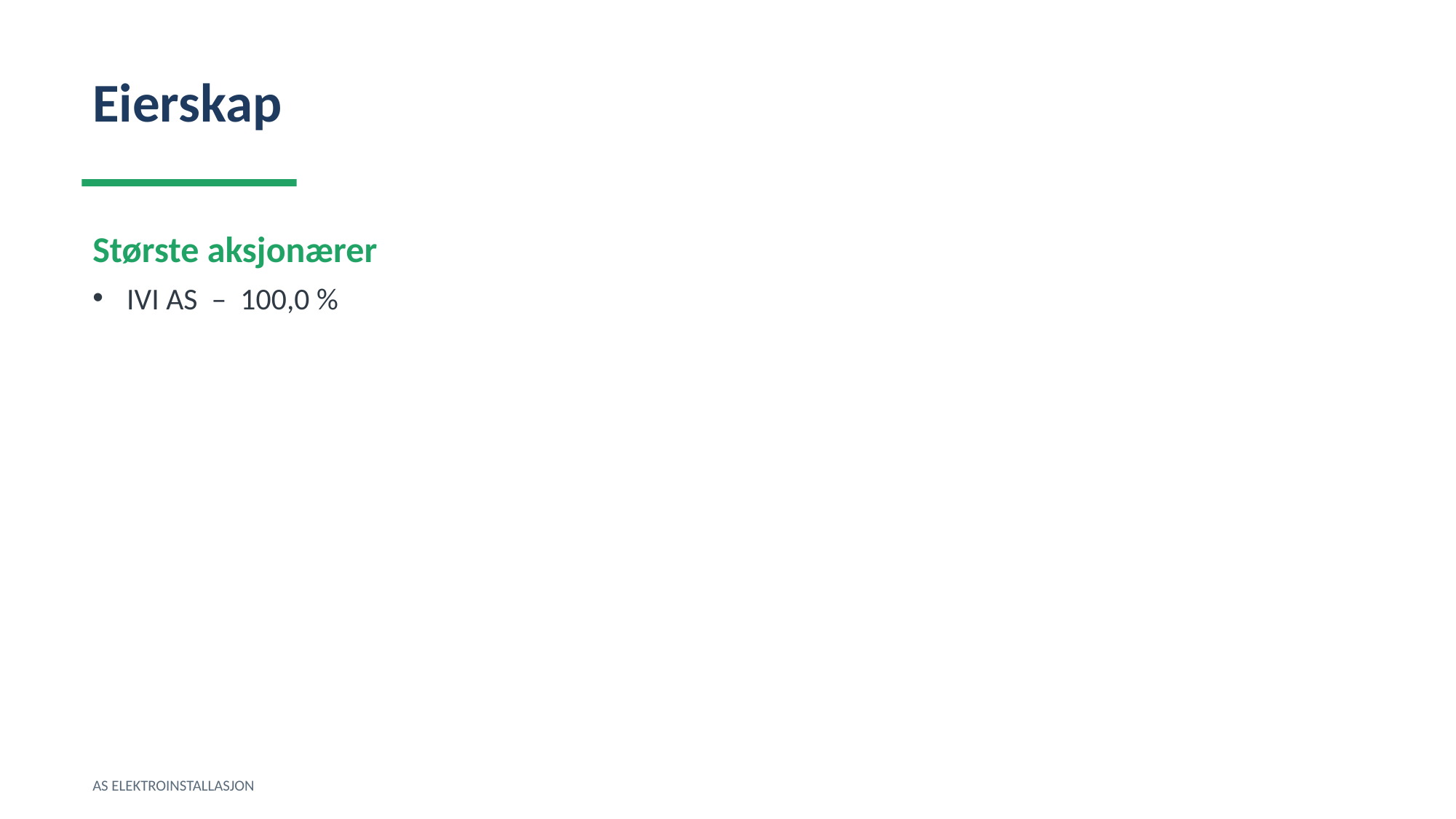

Eierskap

Største aksjonærer
IVI AS  –  100,0 %
AS ELEKTROINSTALLASJON